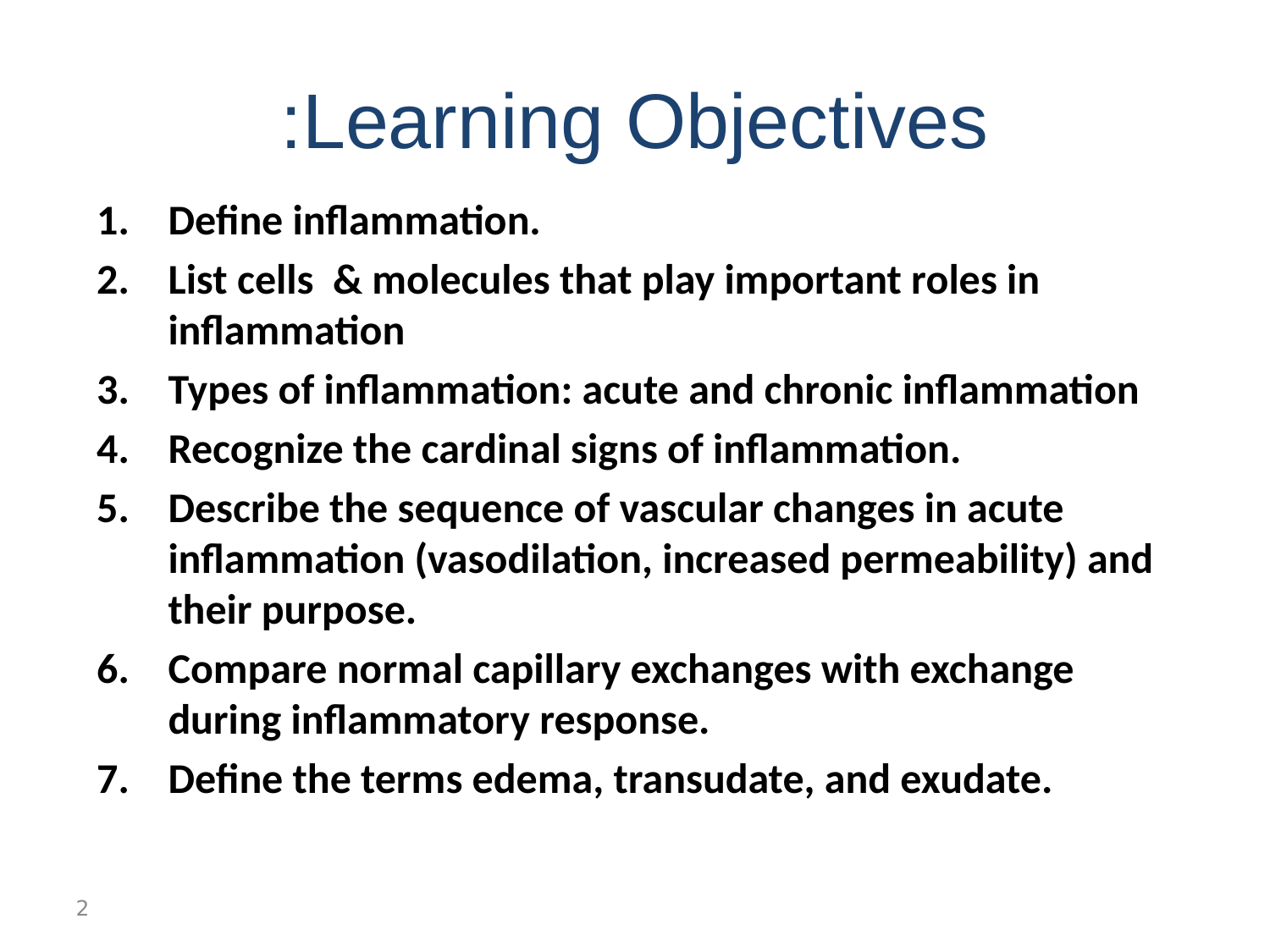

# Learning Objectives:
Define inflammation.
List cells  & molecules that play important roles in inflammation
Types of inflammation: acute and chronic inflammation
Recognize the cardinal signs of inflammation.
Describe the sequence of vascular changes in acute inflammation (vasodilation, increased permeability) and their purpose.
Compare normal capillary exchanges with exchange during inflammatory response.
Define the terms edema, transudate, and exudate.
2